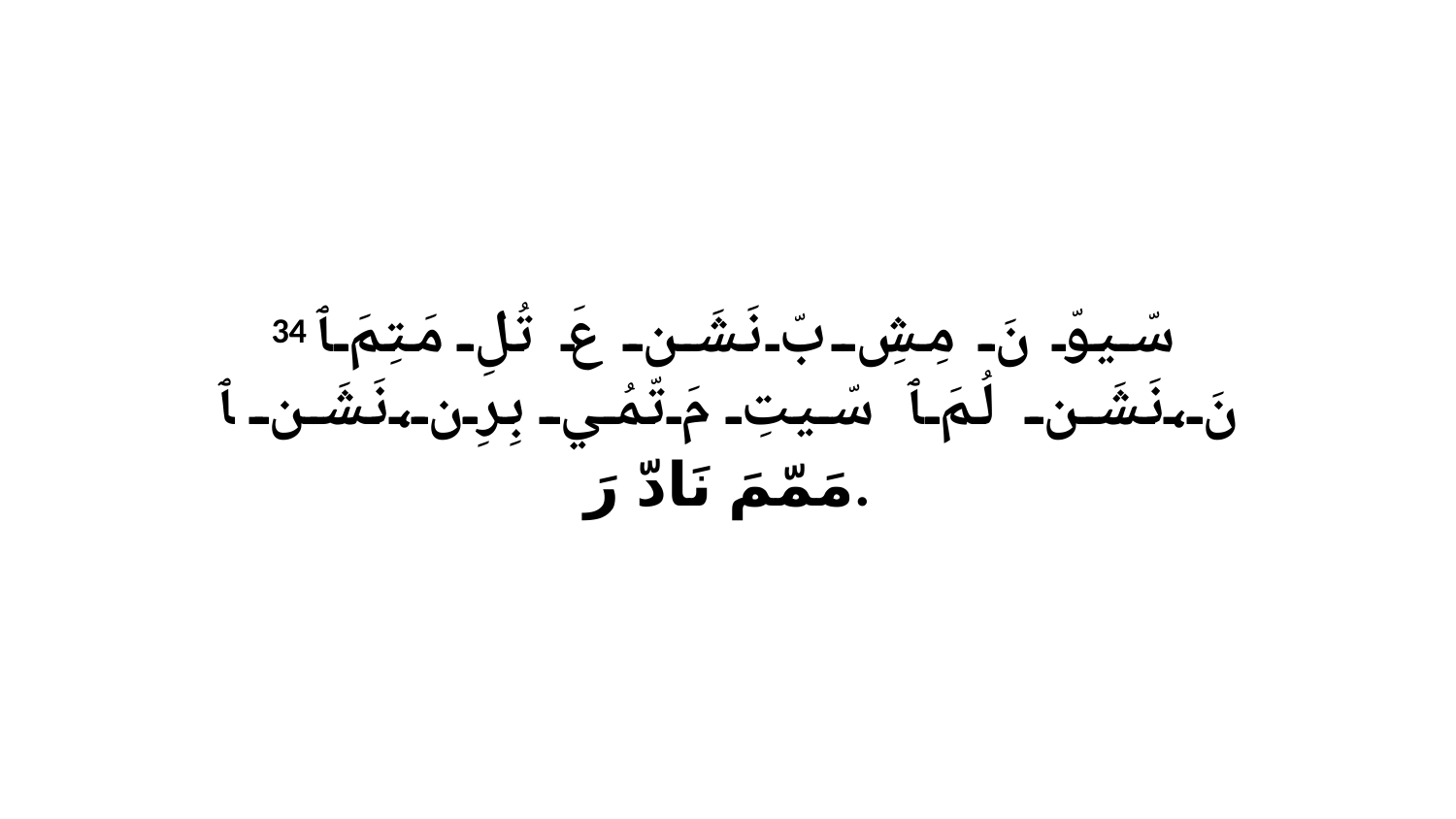

34 سّيوّ نَ مِشِ بّ نَشَن عَ تُلِ مَتِمَ ﭑ نَ،نَشَن لُمَ ﭑ سّيتِ مَ تّمُي بِرِن،نَشَن ﭑ مَمّمَ نَادّ رَ.